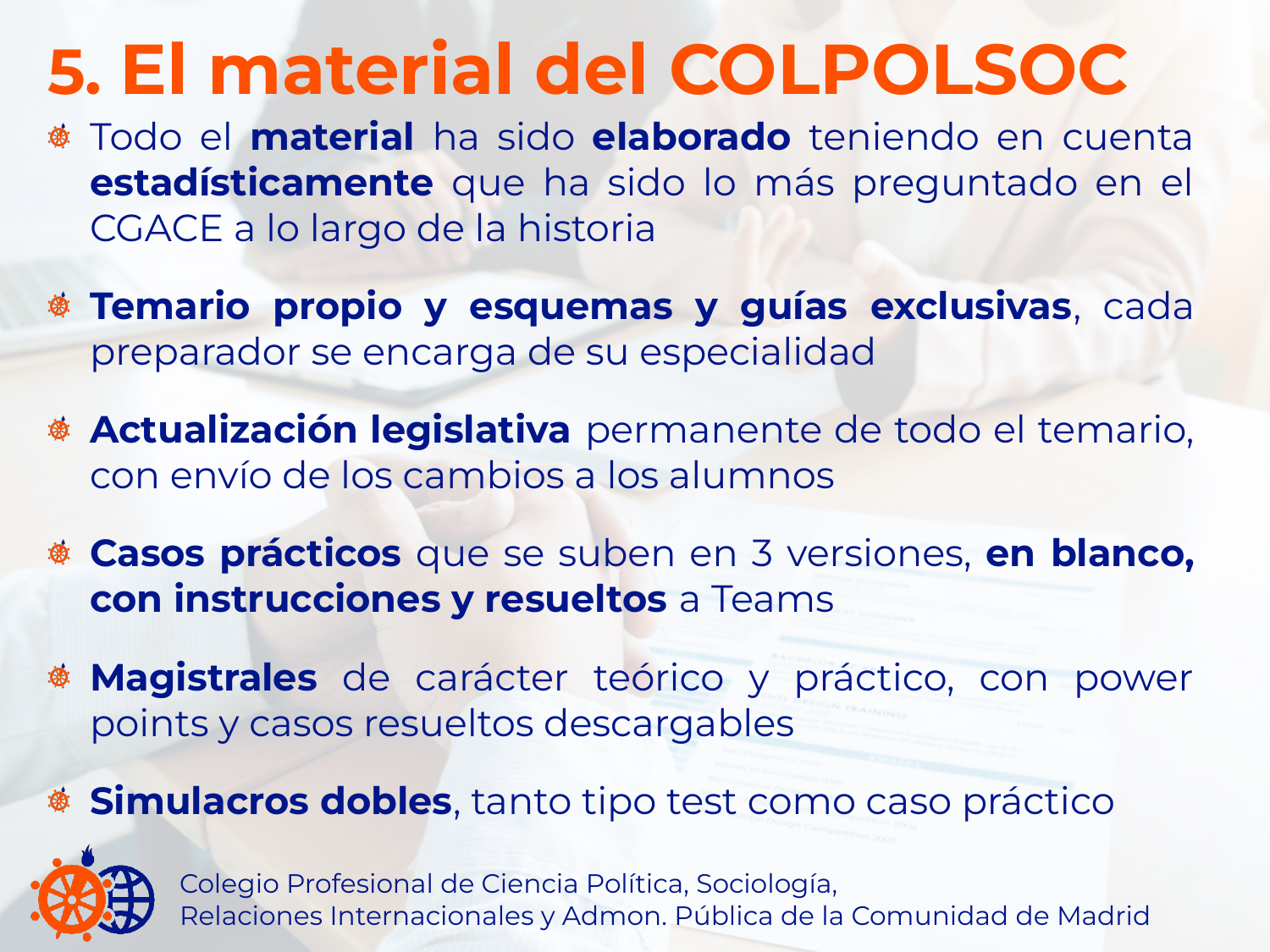

5. El material del COLPOLSOC
Todo el material ha sido elaborado teniendo en cuenta estadísticamente que ha sido lo más preguntado en el CGACE a lo largo de la historia
Temario propio y esquemas y guías exclusivas, cada preparador se encarga de su especialidad
Actualización legislativa permanente de todo el temario, con envío de los cambios a los alumnos
Casos prácticos que se suben en 3 versiones, en blanco, con instrucciones y resueltos a Teams
Magistrales de carácter teórico y práctico, con power points y casos resueltos descargables
Simulacros dobles, tanto tipo test como caso práctico